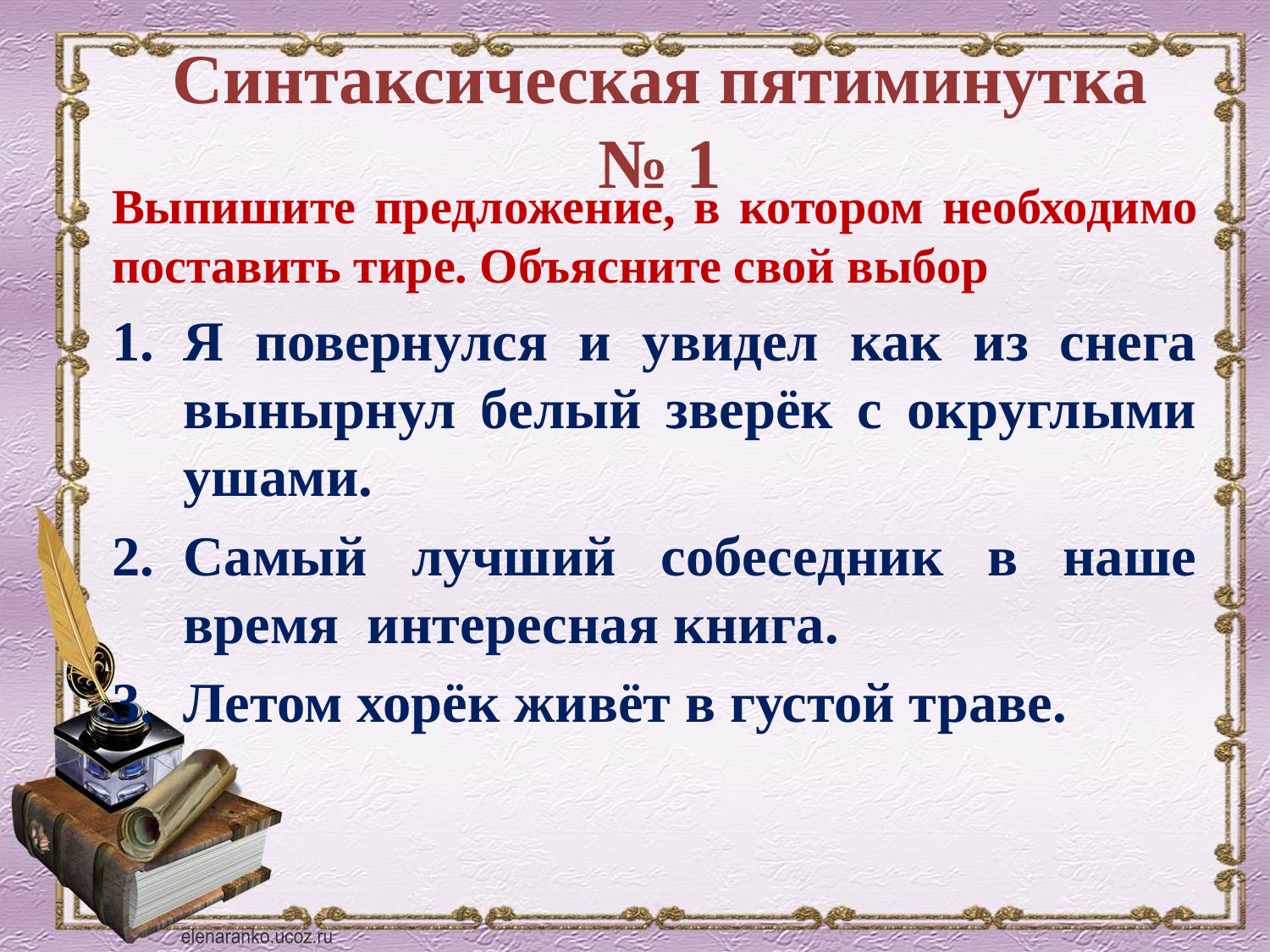

# Синтаксическая пятиминутка № 1
Выпишите предложение, в котором необходимо поставить тире. Объясните свой выбор
Я повернулся и увидел как из снега вынырнул белый зверёк с округлыми ушами.
Самый лучший собеседник в наше время  интересная книга.
Летом хорёк живёт в густой траве.